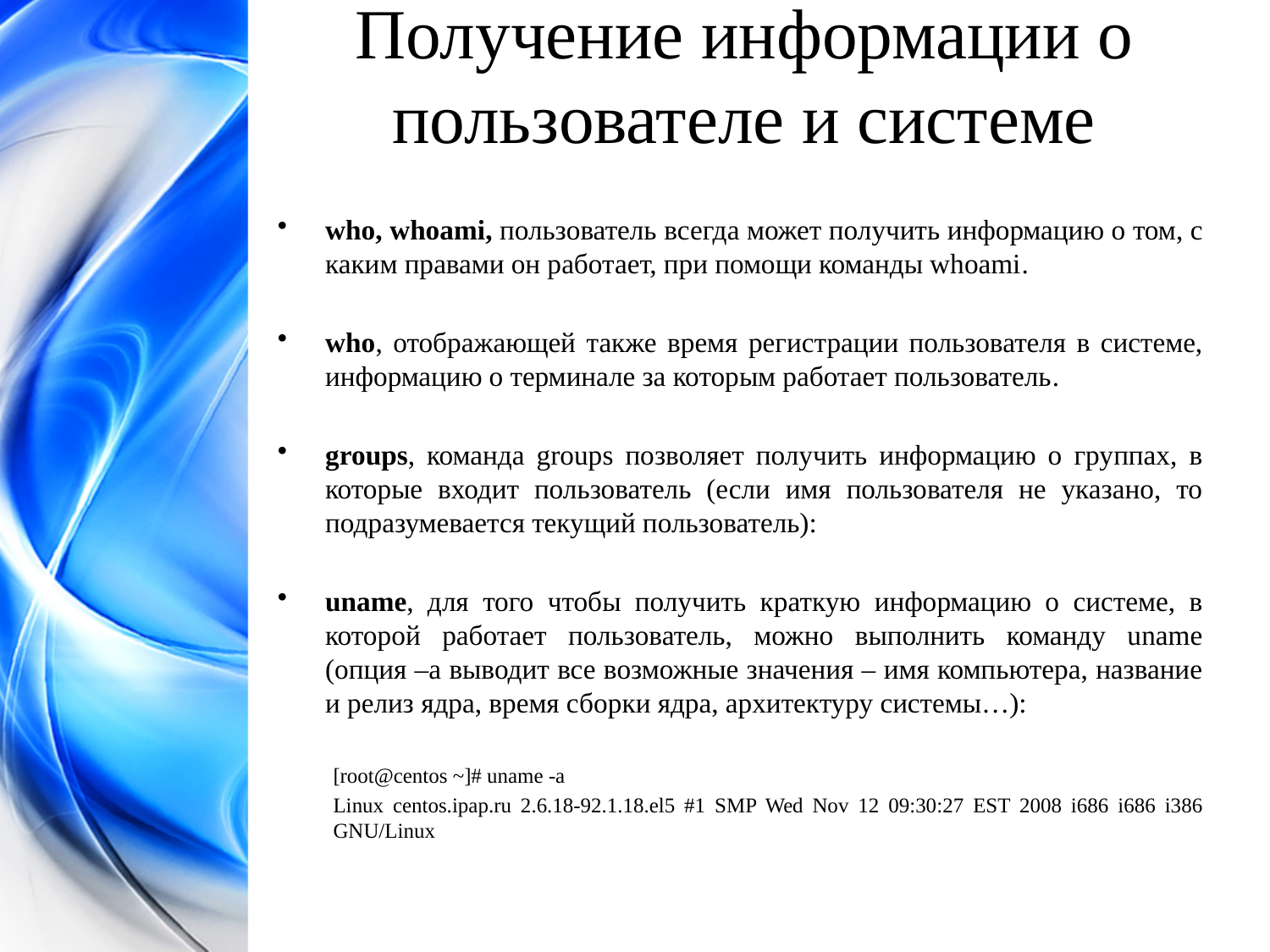

Получение информации о пользователе и системе

who, whoami, пользователь всегда может получить информацию о том, с каким правами он работает, при помощи команды whoami.

who, отображающей также время регистрации пользователя в системе, информацию о терминале за которым работает пользователь.

groups, команда groups позволяет получить информацию о группах, в которые входит пользователь (если имя пользователя не указано, то подразумевается текущий пользователь):

uname, для того чтобы получить краткую информацию о системе, в которой работает пользователь, можно выполнить команду uname (опция –a выводит все возможные значения – имя компьютера, название и релиз ядра, время сборки ядра, архитектуру системы…):

[root@centos ~]# uname -a
Linux centos.ipap.ru 2.6.18-92.1.18.el5 #1 SMP Wed Nov 12 09:30:27 EST 2008 i686 i686 i386 GNU/Linux